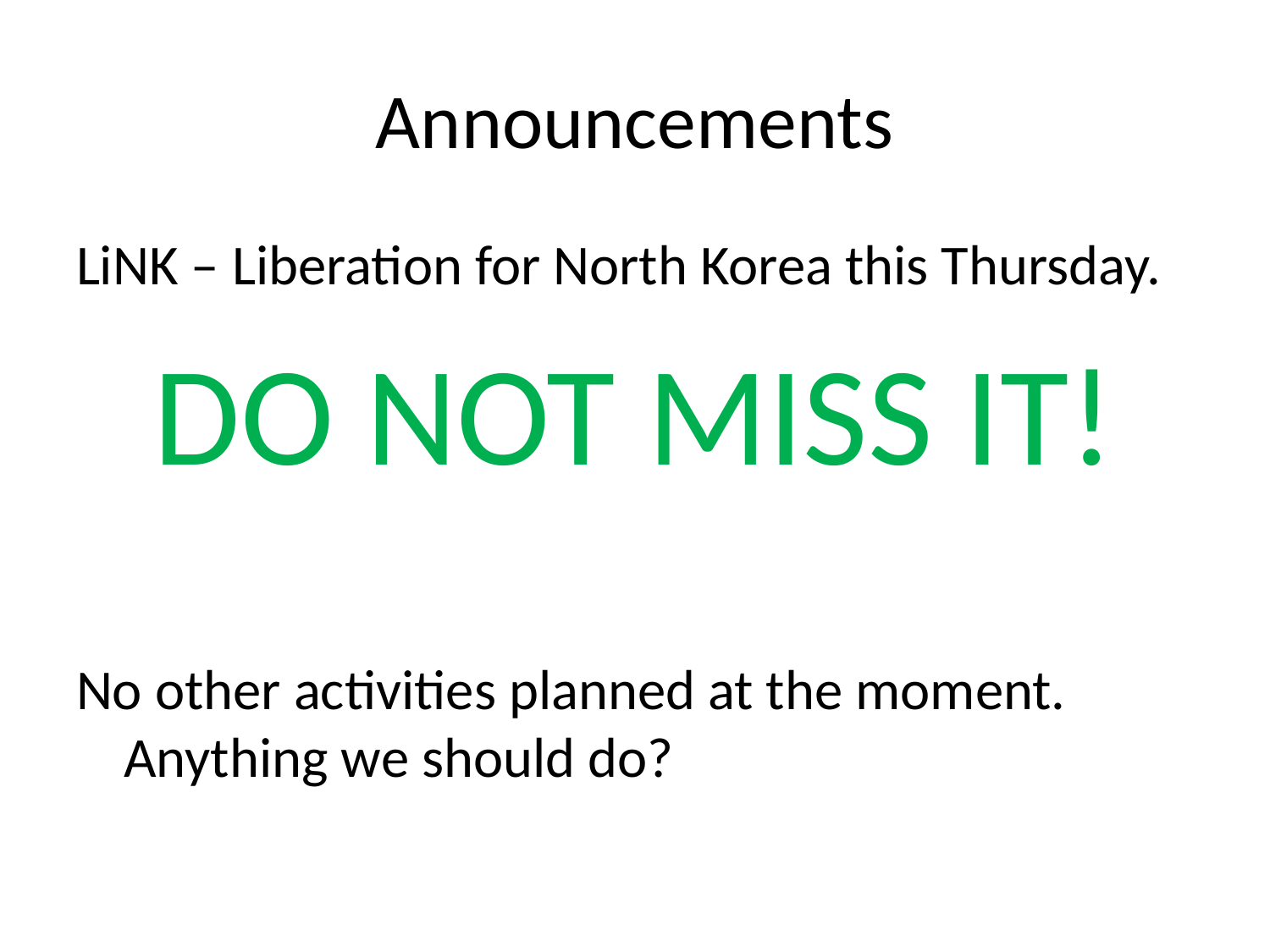

# Announcements
LiNK – Liberation for North Korea this Thursday.
DO NOT MISS IT!

No other activities planned at the moment. Anything we should do?